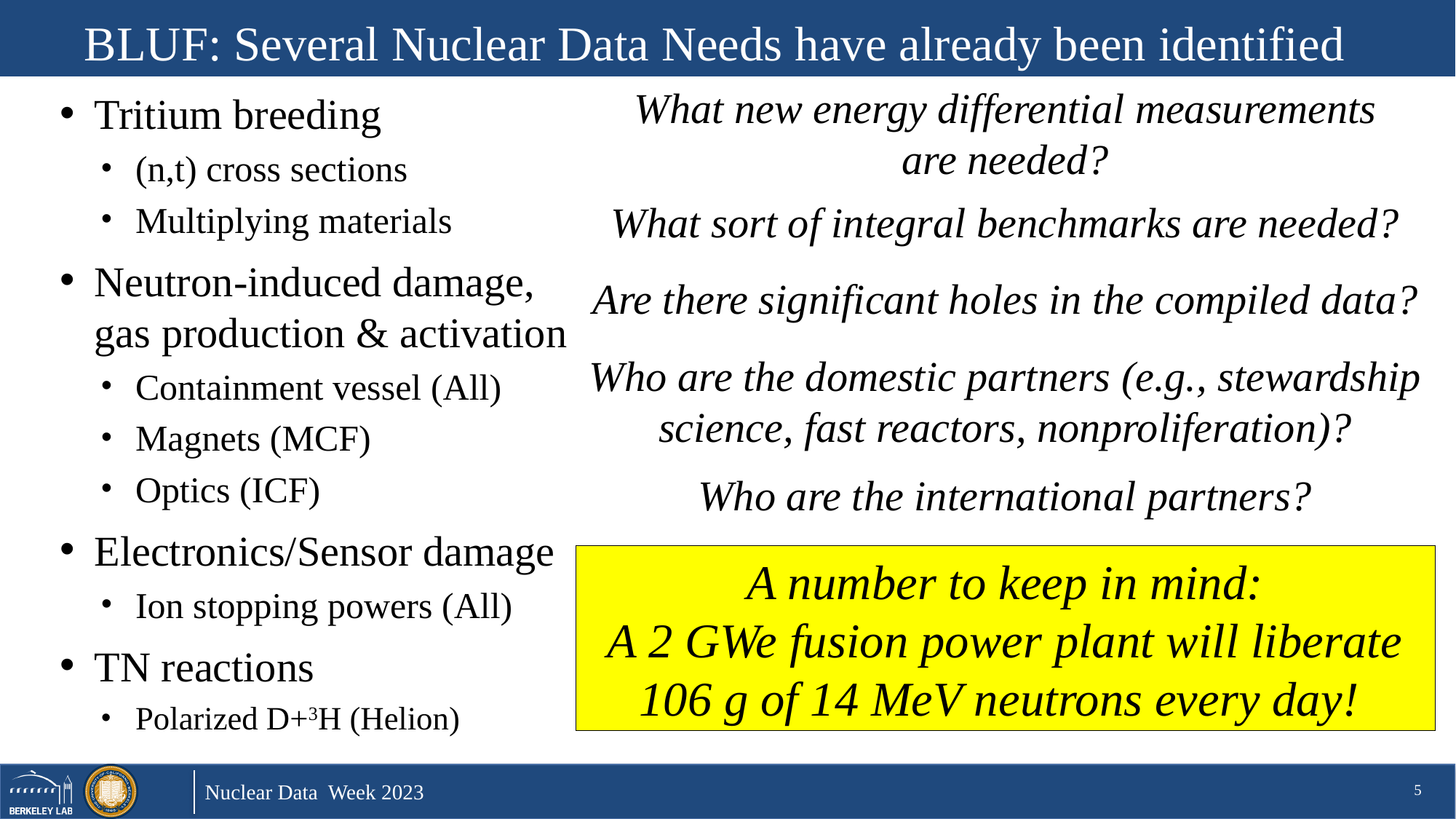

# BLUF: Several Nuclear Data Needs have already been identified
What new energy differential measurements are needed?
Tritium breeding
(n,t) cross sections
Multiplying materials
Neutron-induced damage, gas production & activation
Containment vessel (All)
Magnets (MCF)
Optics (ICF)
Electronics/Sensor damage
Ion stopping powers (All)
TN reactions
Polarized D+3H (Helion)
What sort of integral benchmarks are needed?
Are there significant holes in the compiled data?
Who are the domestic partners (e.g., stewardship science, fast reactors, nonproliferation)?
Who are the international partners?
A number to keep in mind:
A 2 GWe fusion power plant will liberate 106 g of 14 MeV neutrons every day!